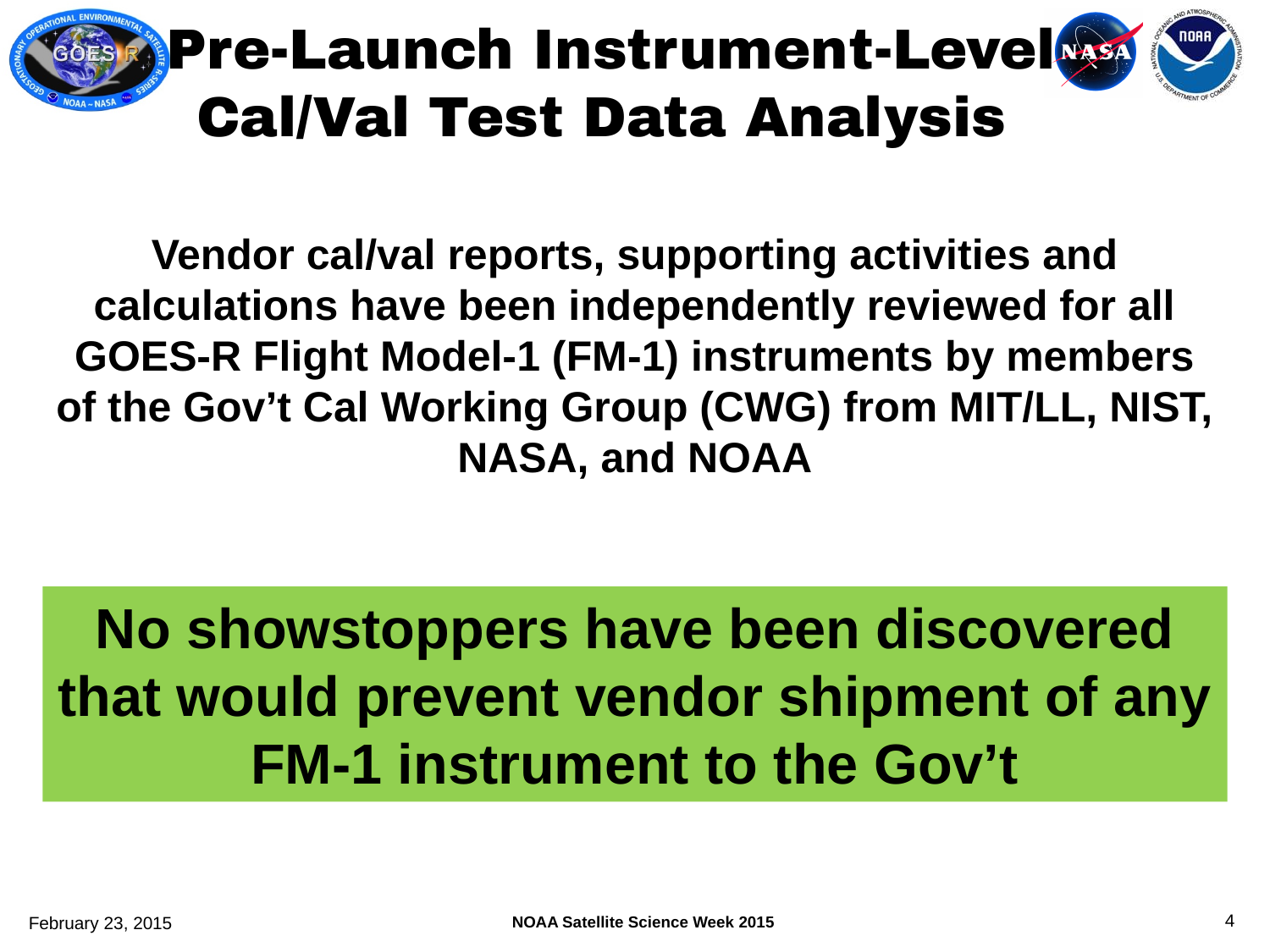

# Pre-Launch Instrument-Level Cal/Val Test Data Analysis
Vendor cal/val reports, supporting activities and calculations have been independently reviewed for all GOES-R Flight Model-1 (FM-1) instruments by members of the Gov’t Cal Working Group (CWG) from MIT/LL, NIST, NASA, and NOAA
No showstoppers have been discovered that would prevent vendor shipment of any FM-1 instrument to the Gov’t
4
February 23, 2015